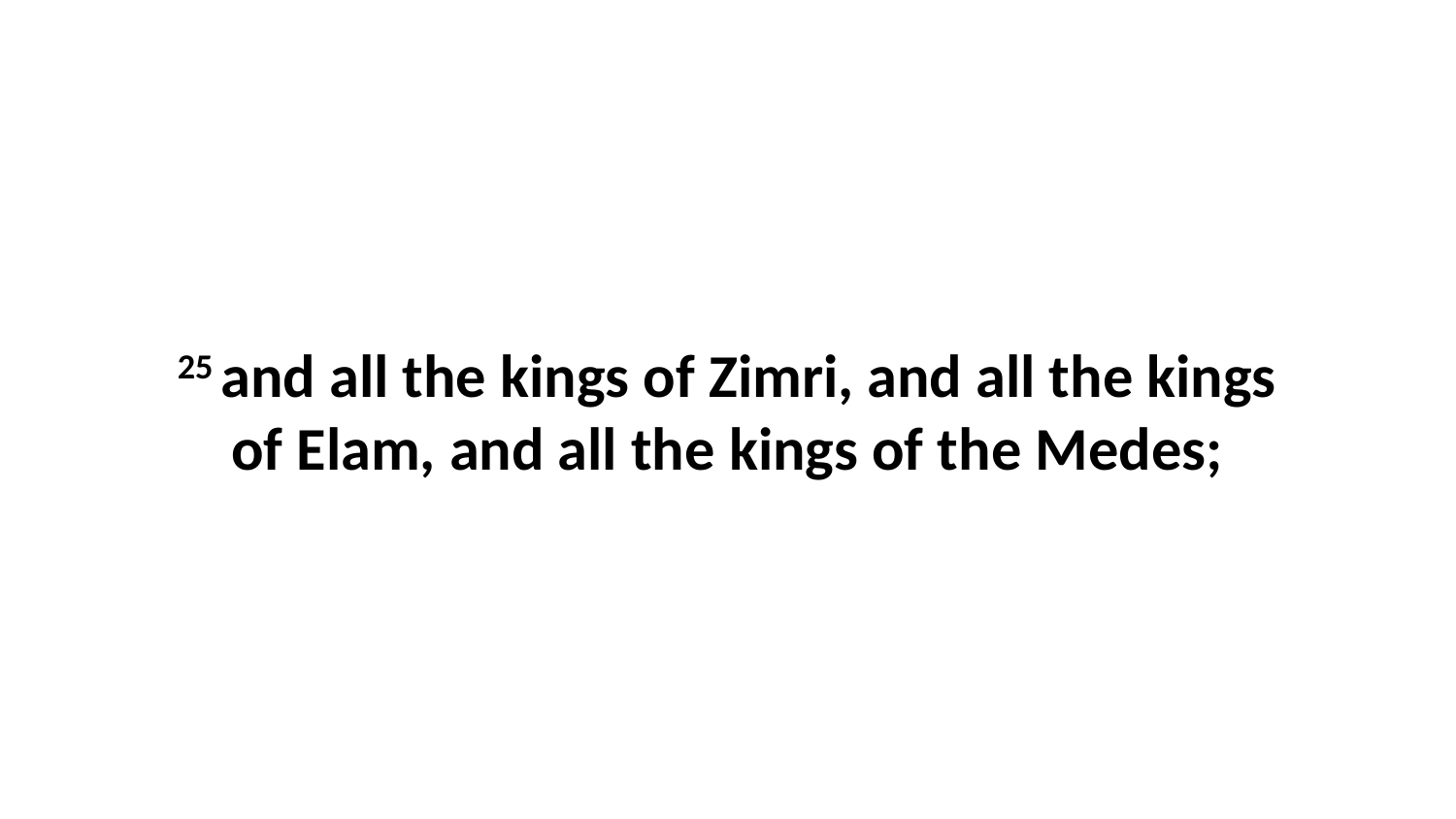

25 and all the kings of Zimri, and all the kings of Elam, and all the kings of the Medes;